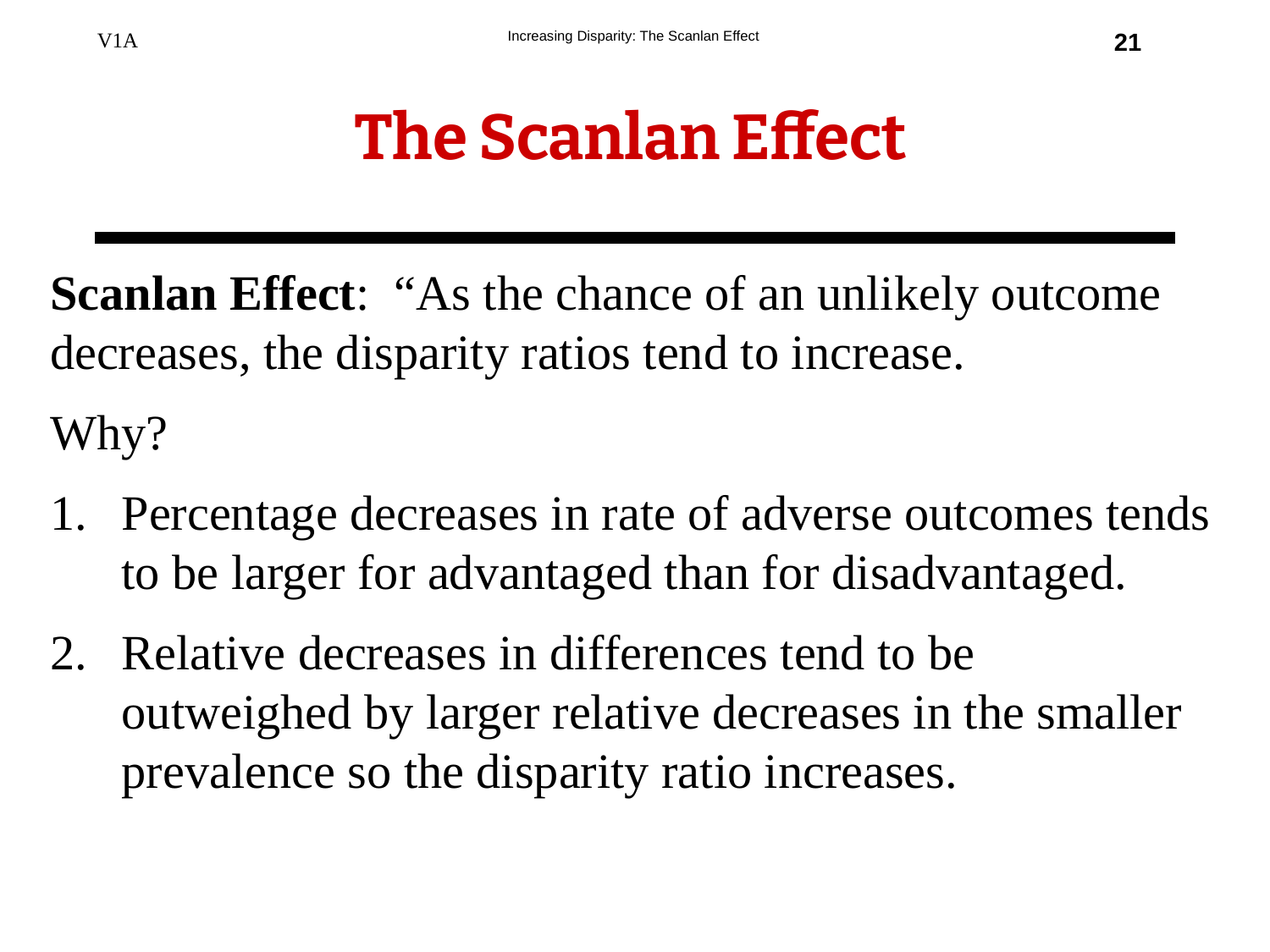

21
The Scanlan Effect
Scanlan Effect:  “As the chance of an unlikely outcome decreases, the disparity ratios tend to increase.
Why?
Percentage decreases in rate of adverse outcomes tends to be larger for advantaged than for disadvantaged.
Relative decreases in differences tend to be outweighed by larger relative decreases in the smaller prevalence so the disparity ratio increases.